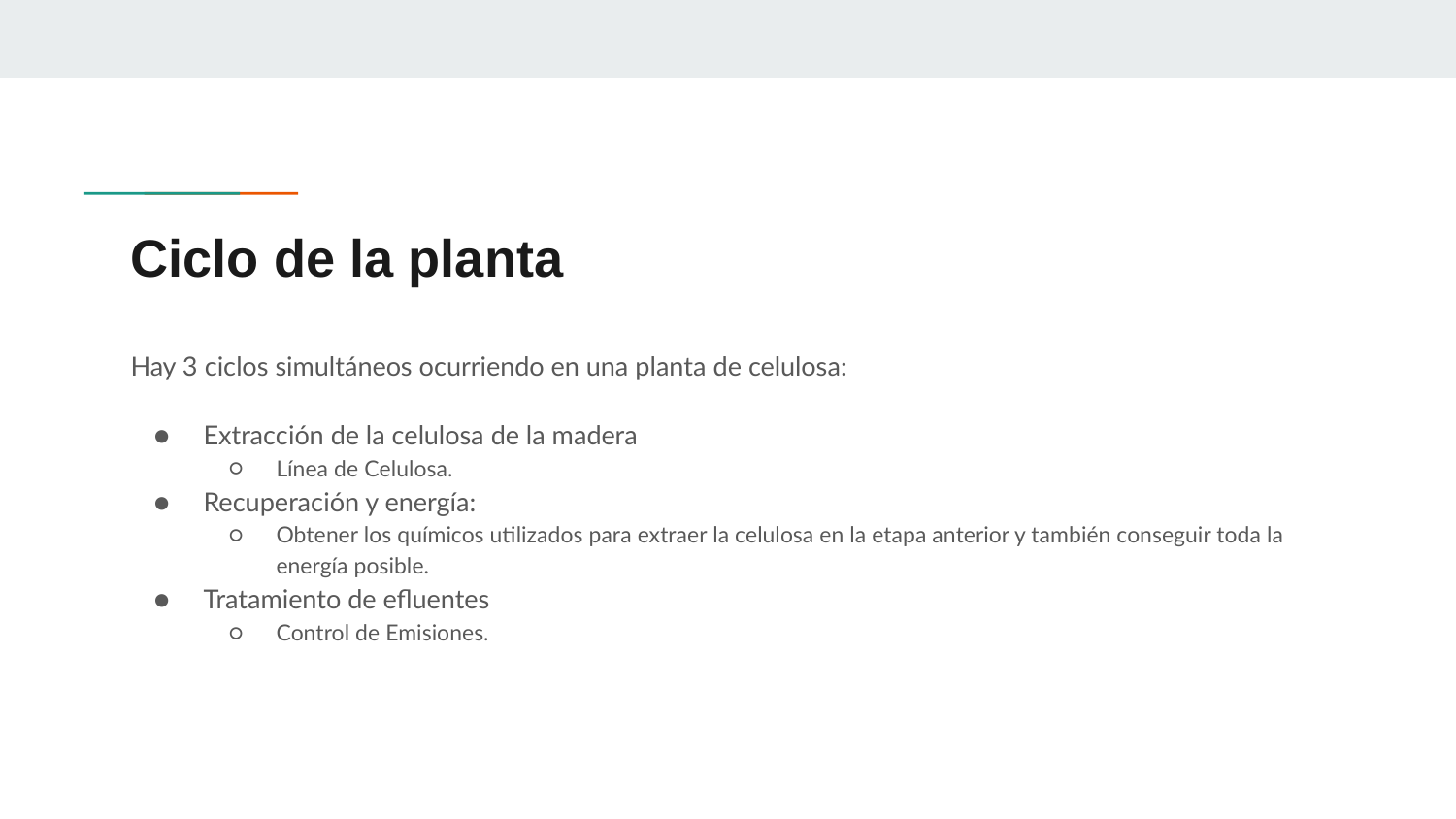

# Ciclo de la planta
Hay 3 ciclos simultáneos ocurriendo en una planta de celulosa:
Extracción de la celulosa de la madera
Línea de Celulosa.
Recuperación y energía:
Obtener los químicos utilizados para extraer la celulosa en la etapa anterior y también conseguir toda la energía posible.
Tratamiento de efluentes
Control de Emisiones.